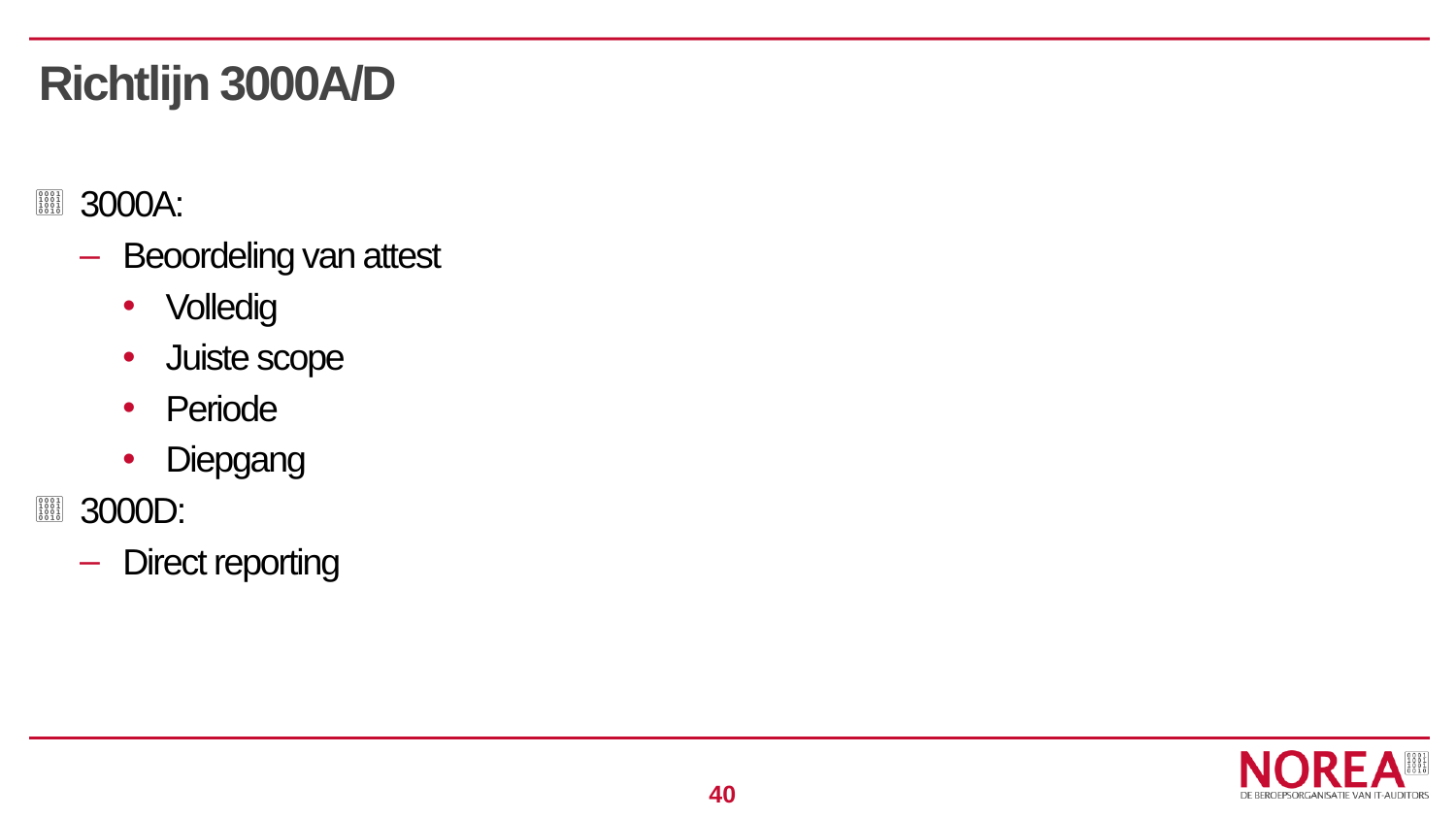

# Richtlijn 3000A/D
3000A:
Beoordeling van attest
Volledig
Juiste scope
Periode
Diepgang
3000D:
Direct reporting